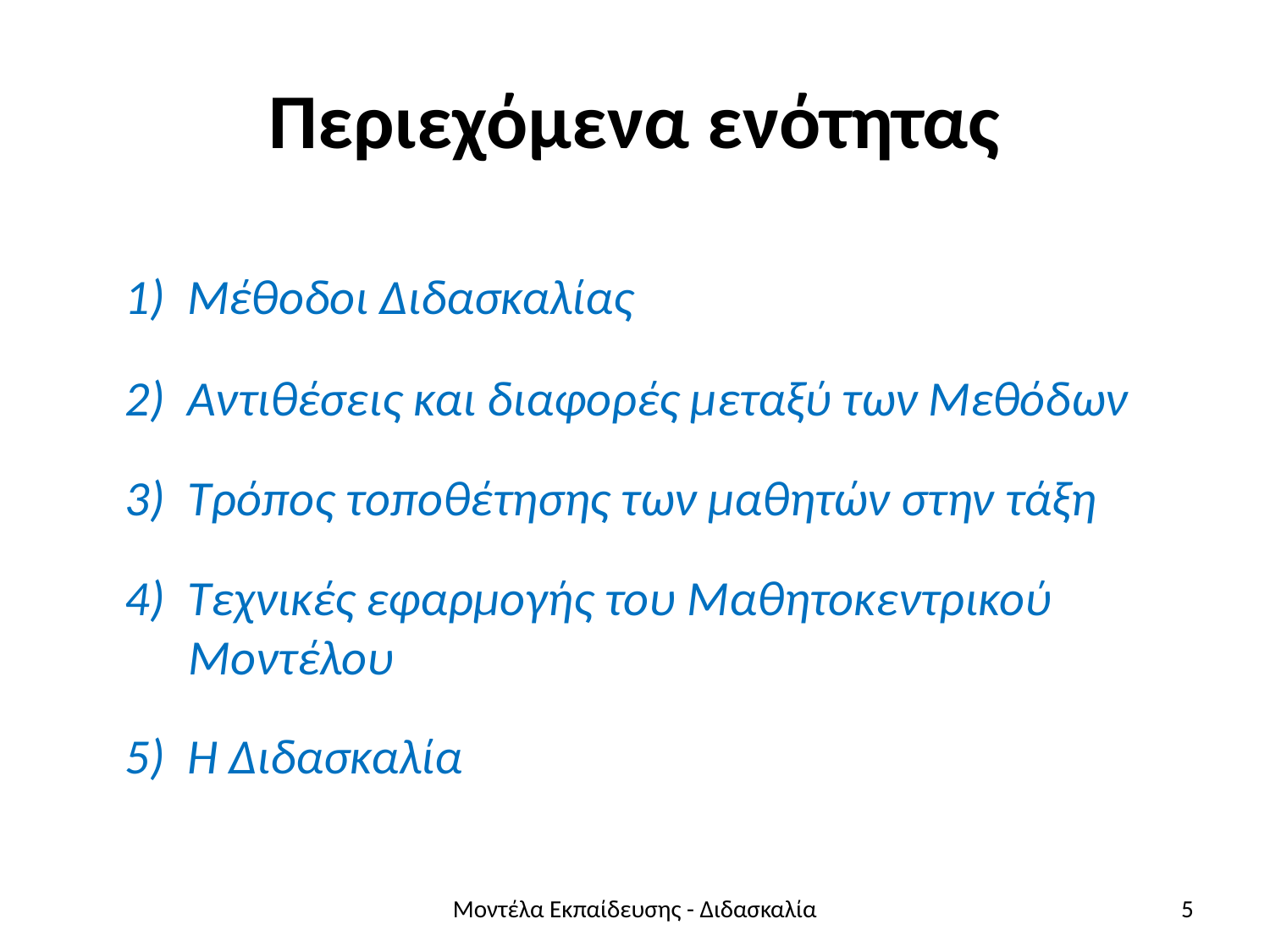

# Περιεχόμενα ενότητας
1)  Μέθοδοι Διδασκαλίας
2)  Αντιθέσεις και διαφορές μεταξύ των Μεθόδων
3)  Τρόπος τοποθέτησης των μαθητών στην τάξη
4)  Τεχνικές εφαρμογής του Μαθητοκεντρικού
Μοντέλου
5)  Η Διδασκαλία
Μοντέλα Εκπαίδευσης - Διδασκαλία
5